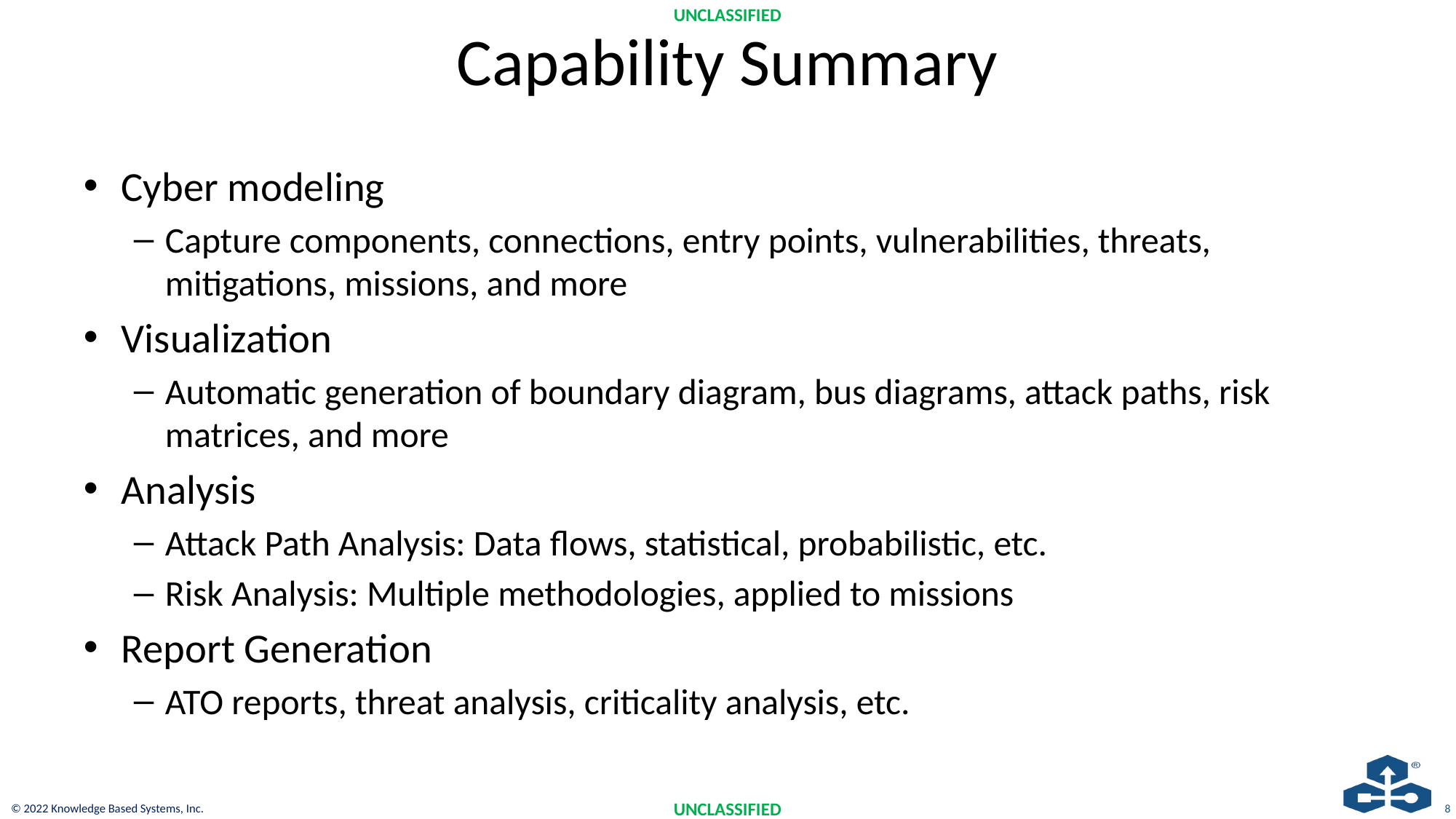

# Capability Summary
Cyber modeling
Capture components, connections, entry points, vulnerabilities, threats, mitigations, missions, and more
Visualization
Automatic generation of boundary diagram, bus diagrams, attack paths, risk matrices, and more
Analysis
Attack Path Analysis: Data flows, statistical, probabilistic, etc.
Risk Analysis: Multiple methodologies, applied to missions
Report Generation
ATO reports, threat analysis, criticality analysis, etc.